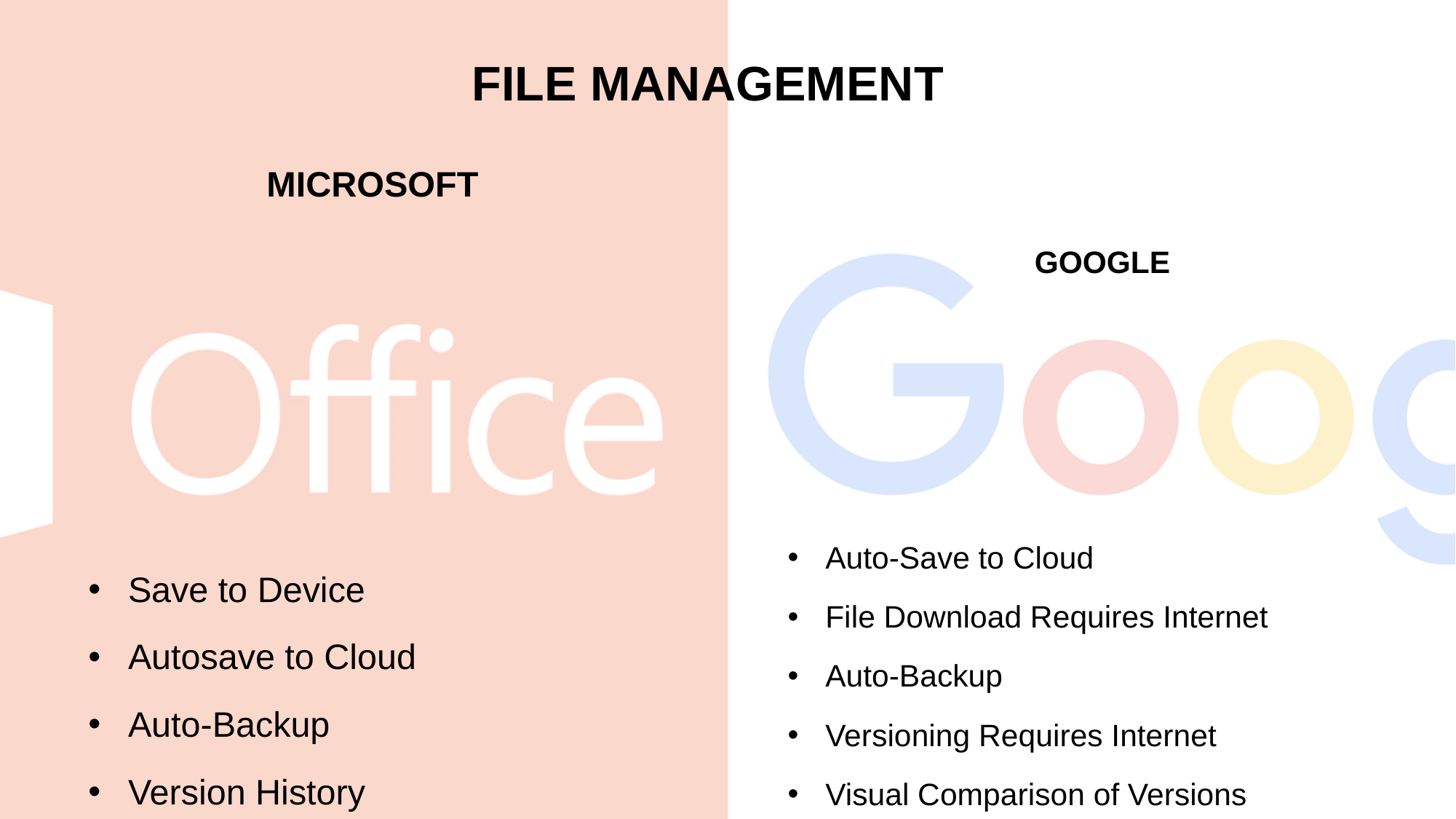

# FILE MANAGEMENT
MICROSOFT

Save to Device
Autosave to Cloud
Auto-Backup
Version History
GOOGLE

Auto-Save to Cloud
File Download Requires Internet
Auto-Backup
Versioning Requires Internet
Visual Comparison of Versions